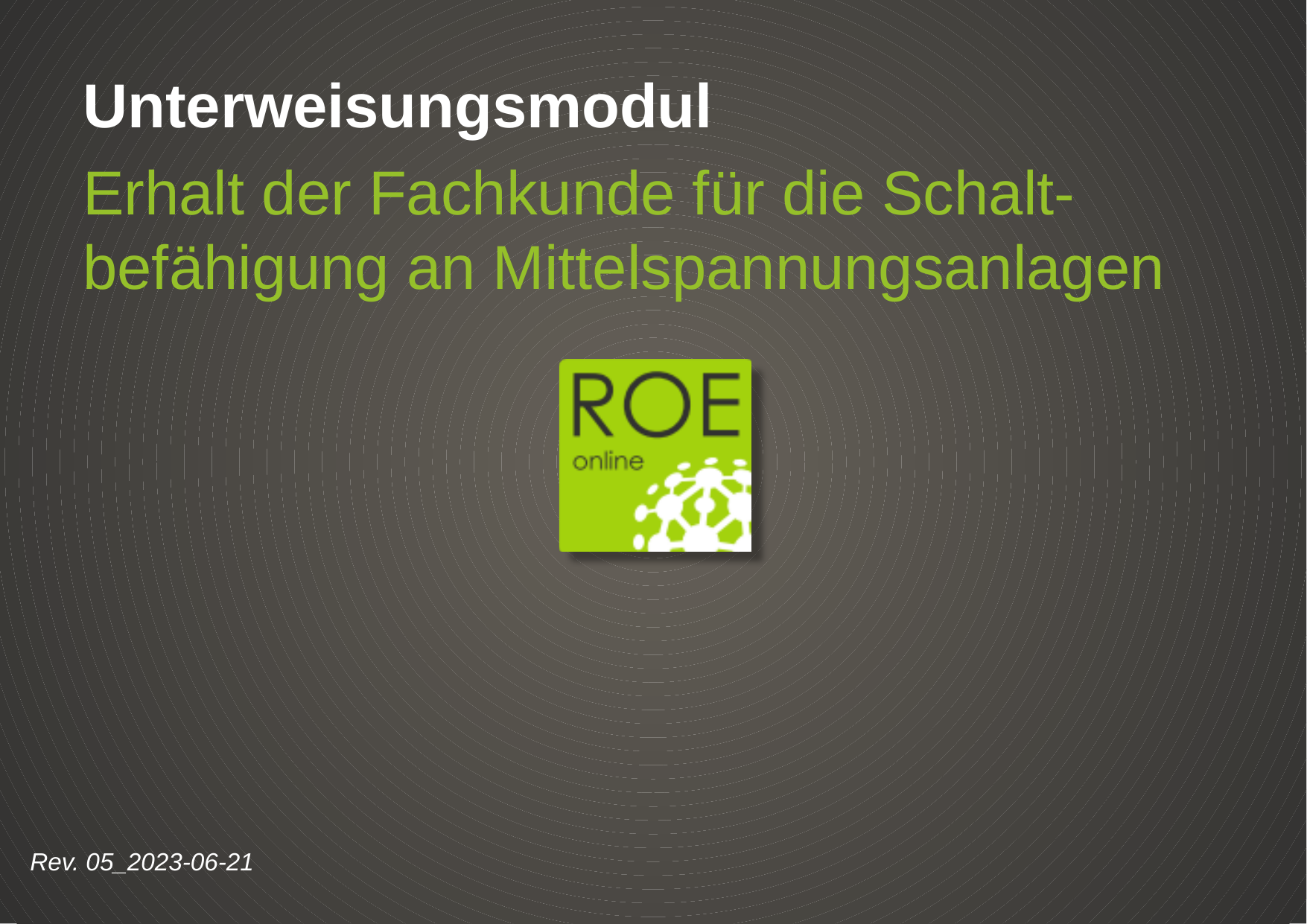

Unterweisungsmodul
Erhalt der Fachkunde für die Schalt-befähigung an Mittelspannungsanlagen

Rev. 05_2023-06-21